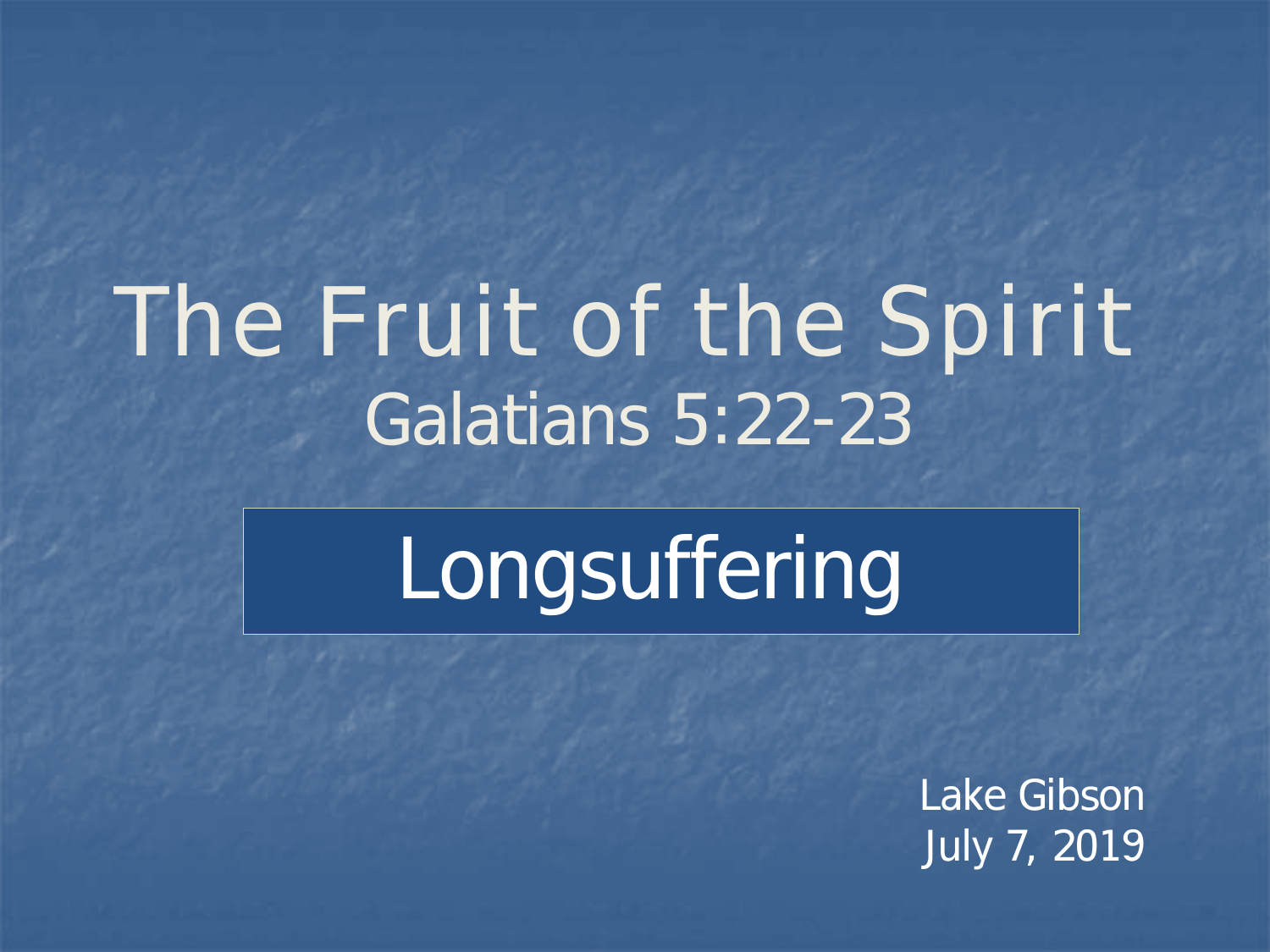

# The Fruit of the Spirit Galatians 5:22-23
Longsuffering
Lake Gibson
July 7, 2019